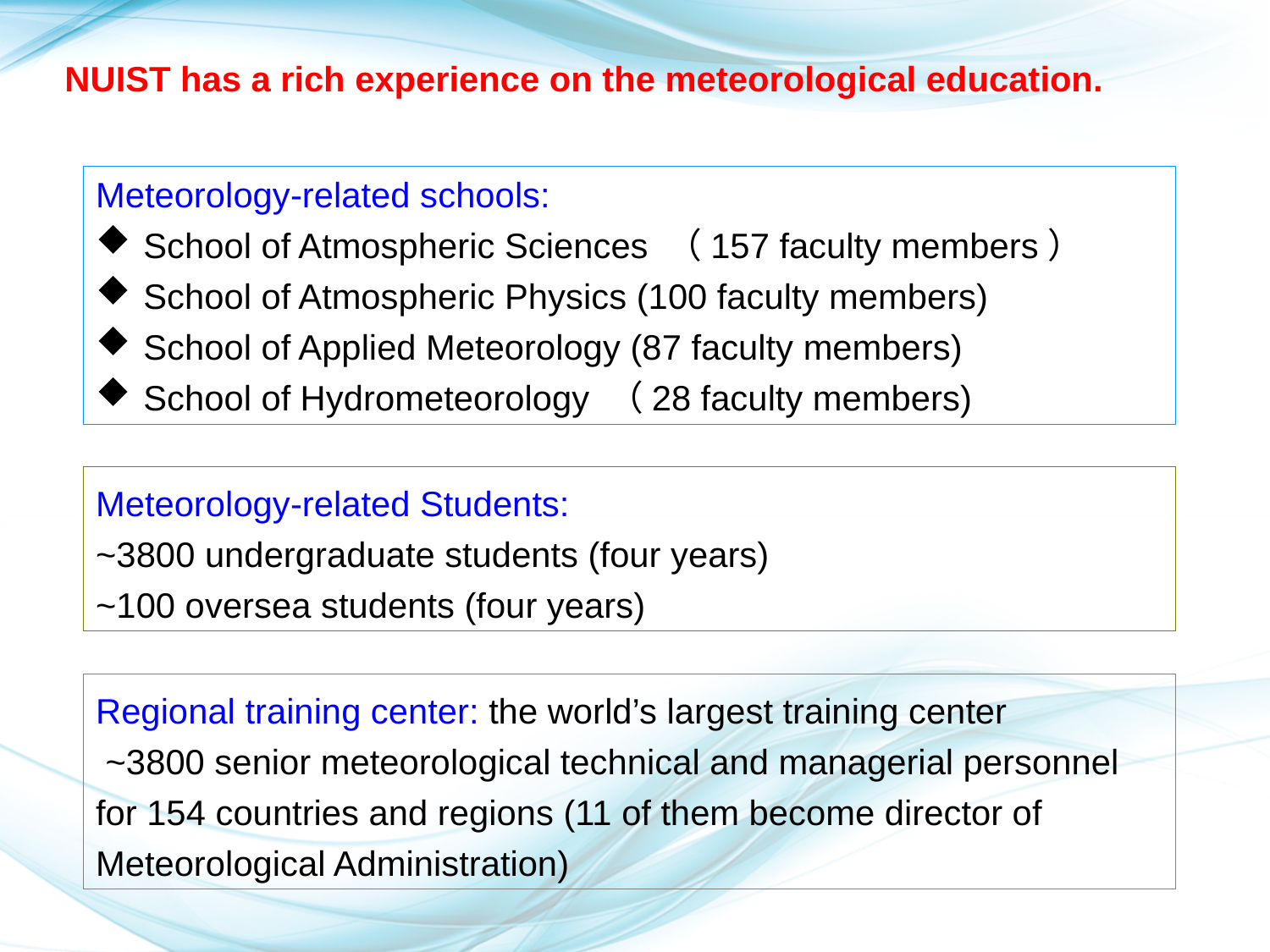

NUIST has a rich experience on the meteorological education.
Meteorology-related schools:
School of Atmospheric Sciences （157 faculty members）
School of Atmospheric Physics (100 faculty members)
School of Applied Meteorology (87 faculty members)
School of Hydrometeorology （28 faculty members)
Meteorology-related Students:
~3800 undergraduate students (four years)
~100 oversea students (four years)
Regional training center: the world’s largest training center
 ~3800 senior meteorological technical and managerial personnel for 154 countries and regions (11 of them become director of Meteorological Administration)